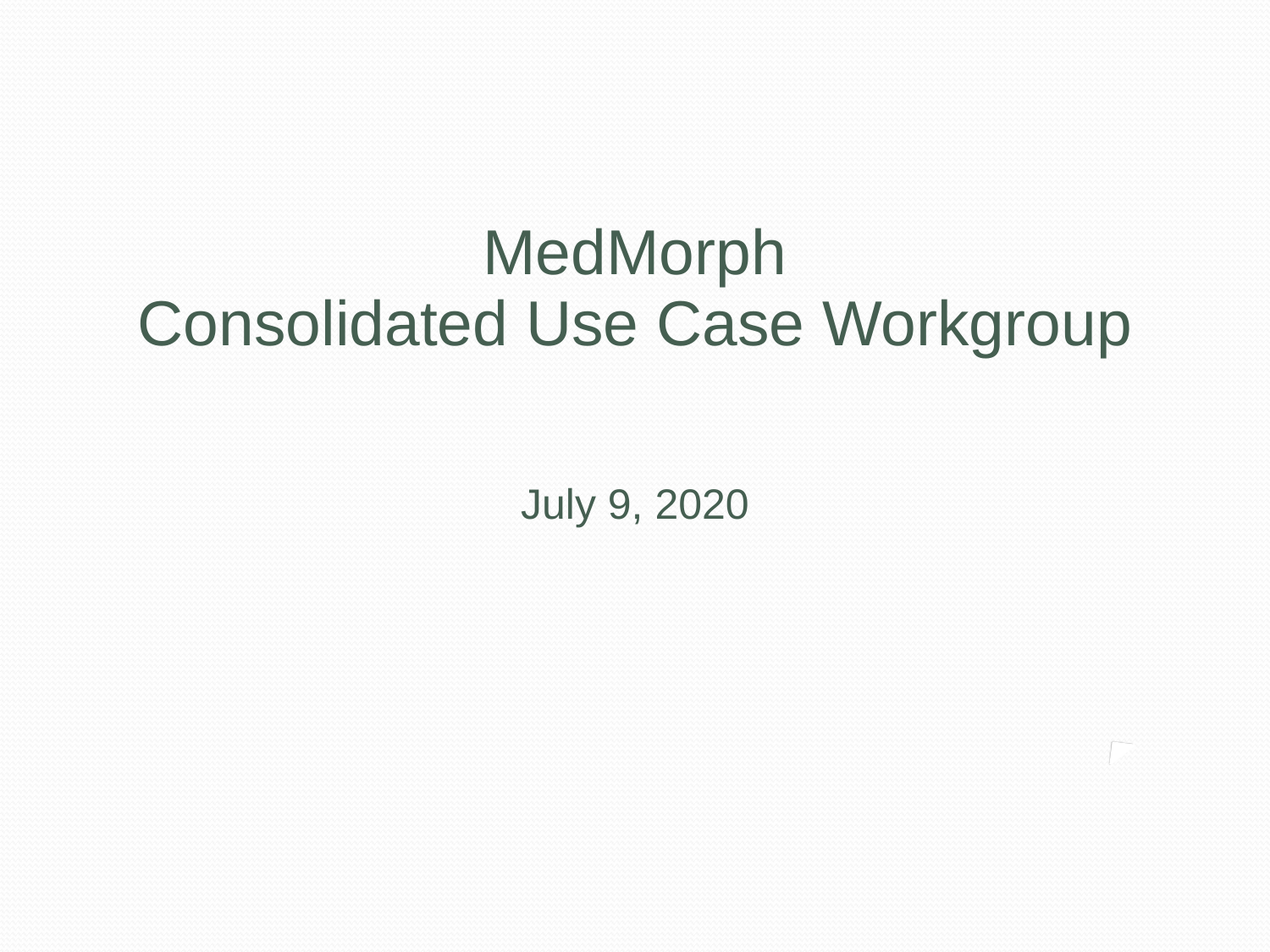

MedMorph
Consolidated Use Case Workgroup
July 9, 2020